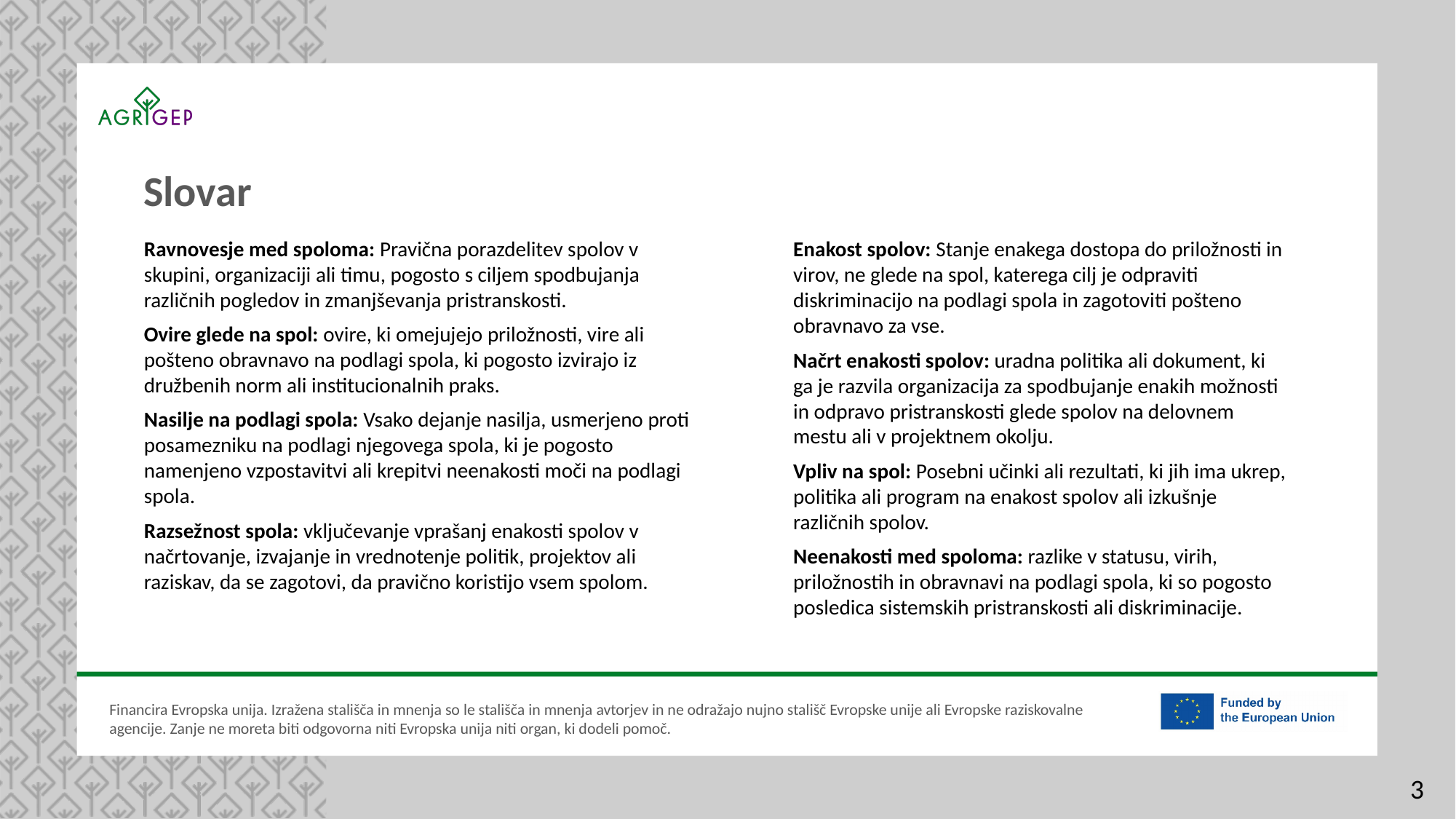

Slovar
Ravnovesje med spoloma: Pravična porazdelitev spolov v skupini, organizaciji ali timu, pogosto s ciljem spodbujanja različnih pogledov in zmanjševanja pristranskosti.
Ovire glede na spol: ovire, ki omejujejo priložnosti, vire ali pošteno obravnavo na podlagi spola, ki pogosto izvirajo iz družbenih norm ali institucionalnih praks.
Nasilje na podlagi spola: Vsako dejanje nasilja, usmerjeno proti posamezniku na podlagi njegovega spola, ki je pogosto namenjeno vzpostavitvi ali krepitvi neenakosti moči na podlagi spola.
Razsežnost spola: vključevanje vprašanj enakosti spolov v načrtovanje, izvajanje in vrednotenje politik, projektov ali raziskav, da se zagotovi, da pravično koristijo vsem spolom.

Enakost spolov: Stanje enakega dostopa do priložnosti in virov, ne glede na spol, katerega cilj je odpraviti diskriminacijo na podlagi spola in zagotoviti pošteno obravnavo za vse.​
Načrt enakosti spolov: uradna politika ali dokument, ki ga je razvila organizacija za spodbujanje enakih možnosti in odpravo pristranskosti glede spolov na delovnem mestu ali v projektnem okolju.​
Vpliv na spol: Posebni učinki ali rezultati, ki jih ima ukrep, politika ali program na enakost spolov ali izkušnje različnih spolov.​
Neenakosti med spoloma: razlike v statusu, virih, priložnostih in obravnavi na podlagi spola, ki so pogosto posledica sistemskih pristranskosti ali diskriminacije.​​